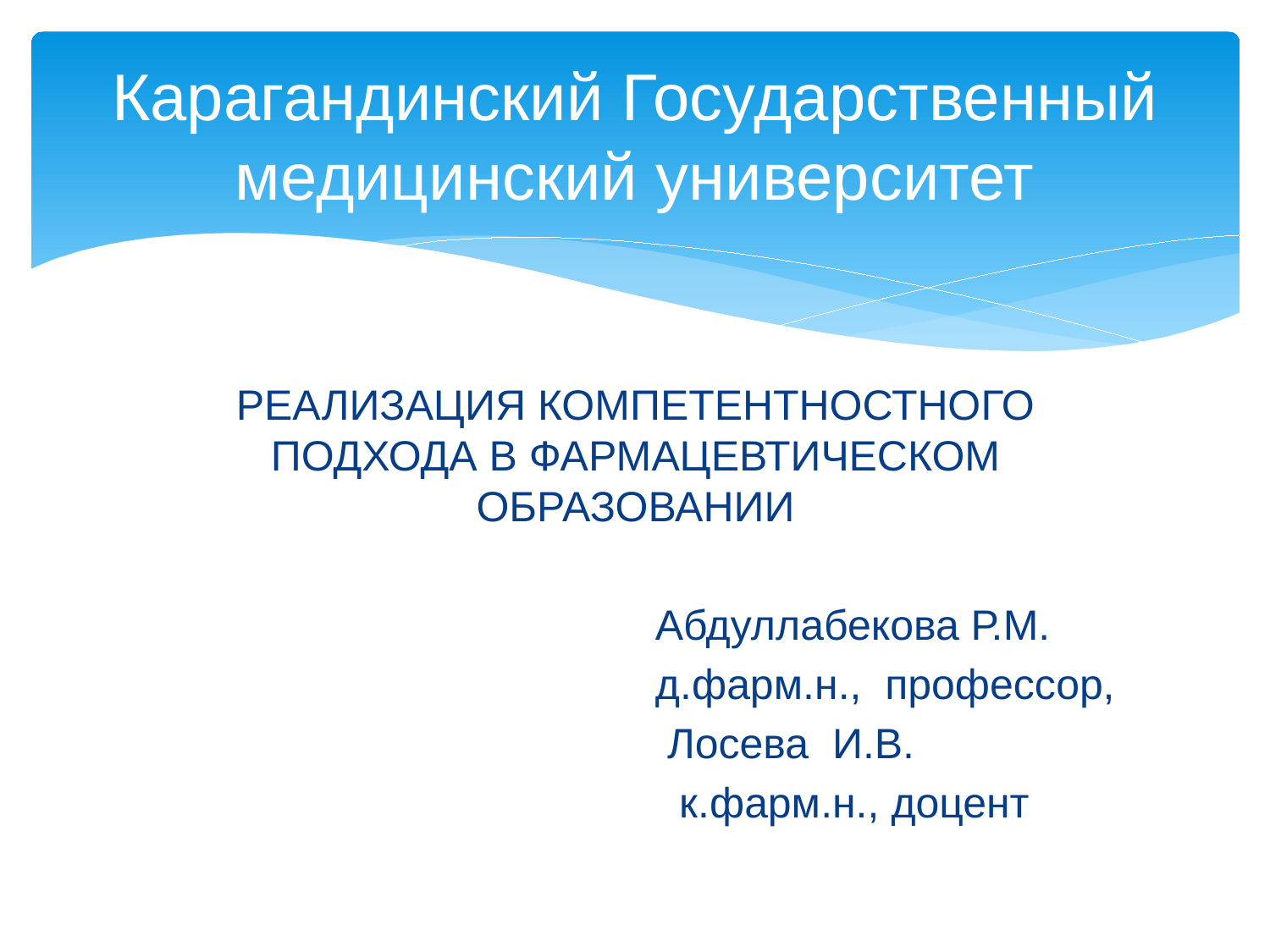

# Карагандинский Государственный медицинский университет
РЕАЛИЗАЦИЯ КОМПЕТЕНТНОСТНОГО ПОДХОДА В ФАРМАЦЕВТИЧЕСКОМ ОБРАЗОВАНИИ

                                            Абдуллабекова Р.М.
                                            д.фарм.н.,  профессор,
                                             Лосева  И.В.
                                              к.фарм.н., доцент